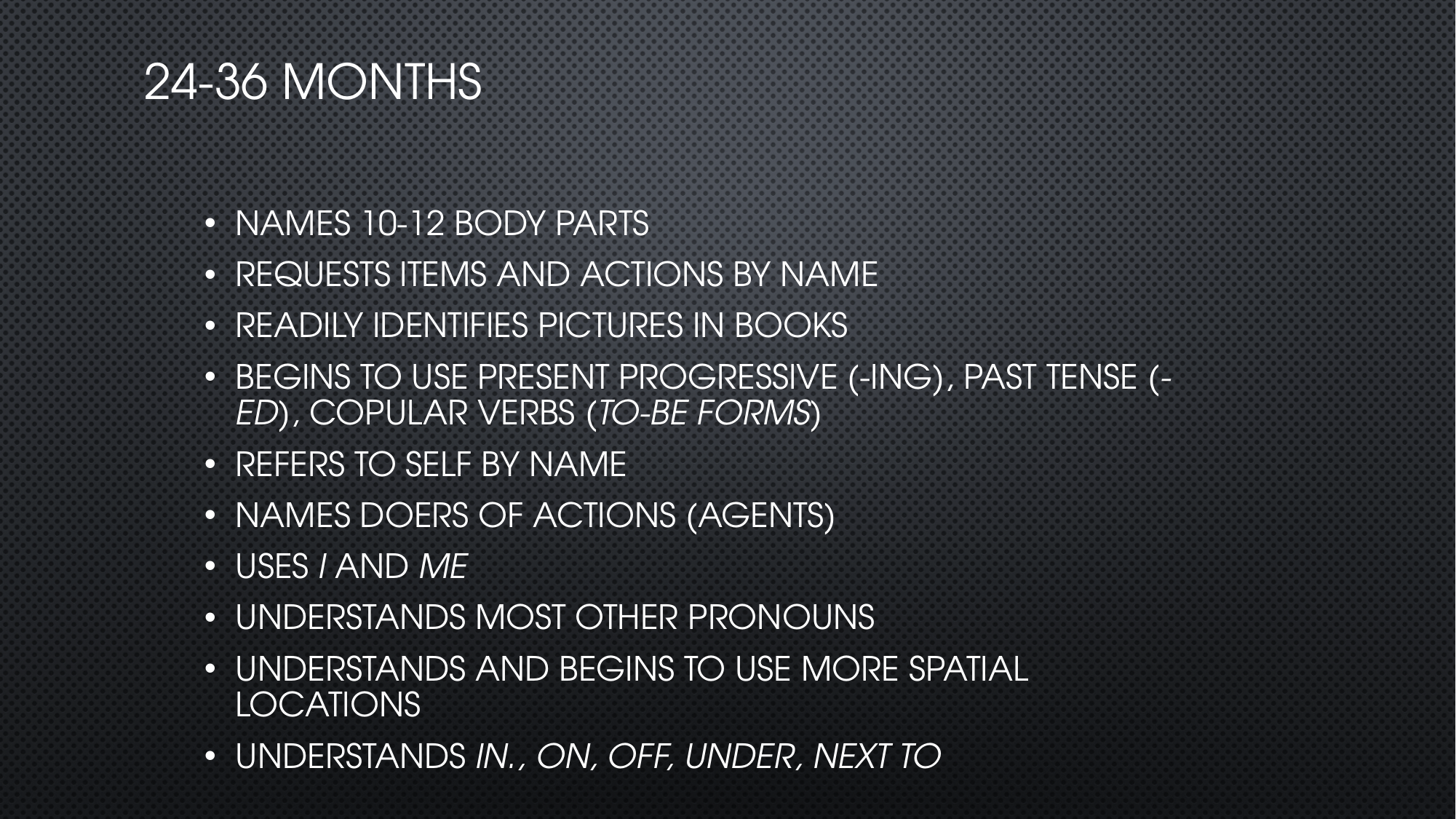

# 24-36 Months
Names 10-12 body parts
Requests items and actions by name
Readily identifies pictures in books
Begins to use present progressive (-ing), past tense (-ed), copular verbs (to-be forms)
Refers to self by name
Names doers of actions (agents)
Uses I and me
Understands most other pronouns
Understands and begins to use more spatial locations
Understands in., on, off, under, next to